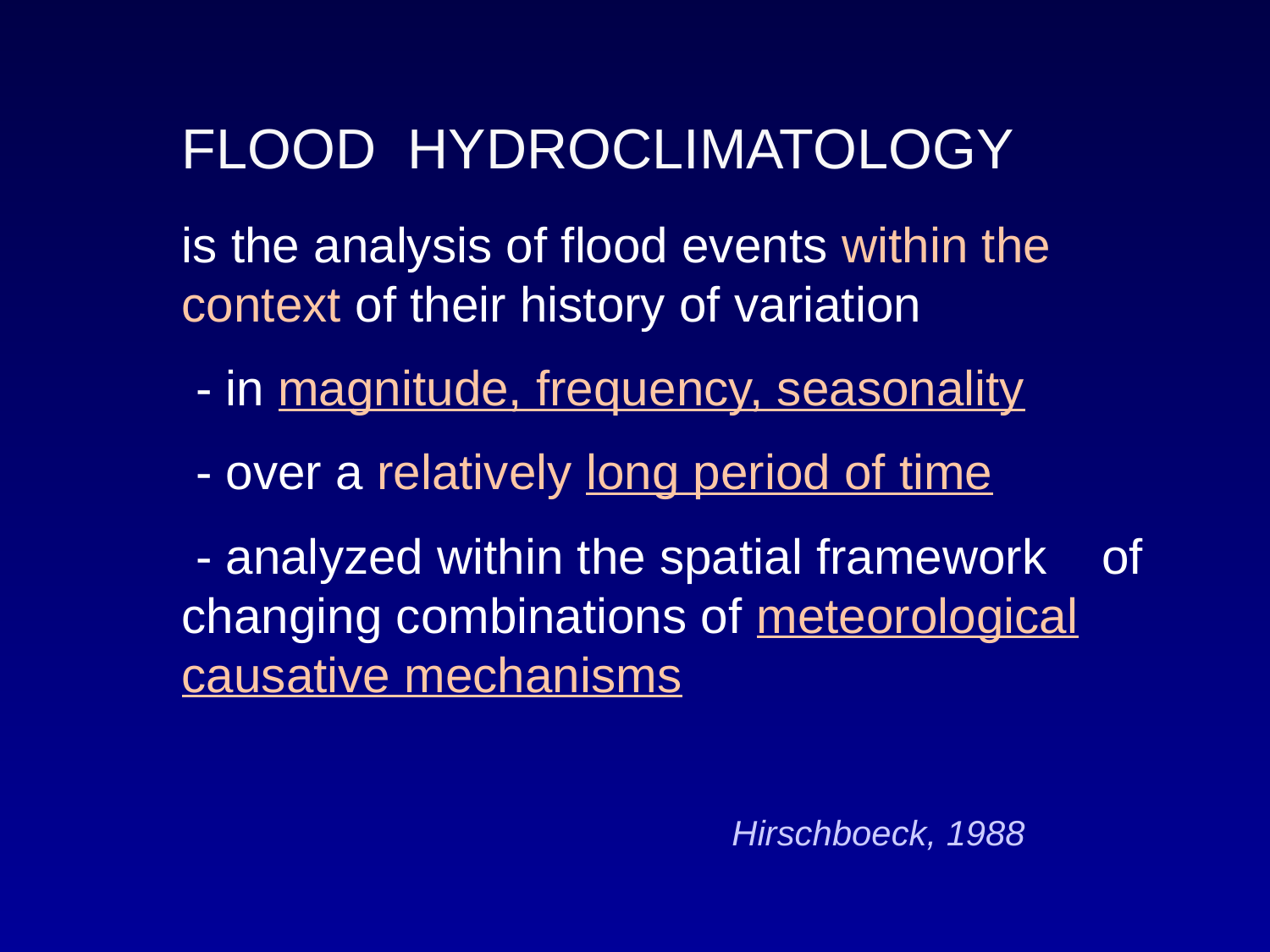

FLOOD  HYDROCLIMATOLOGY
is the analysis of flood events within the context of their history of variation
 - in magnitude, frequency, seasonality
 - over a relatively long period of time
 - analyzed within the spatial framework    of changing combinations of meteorological causative mechanisms

Hirschboeck, 1988